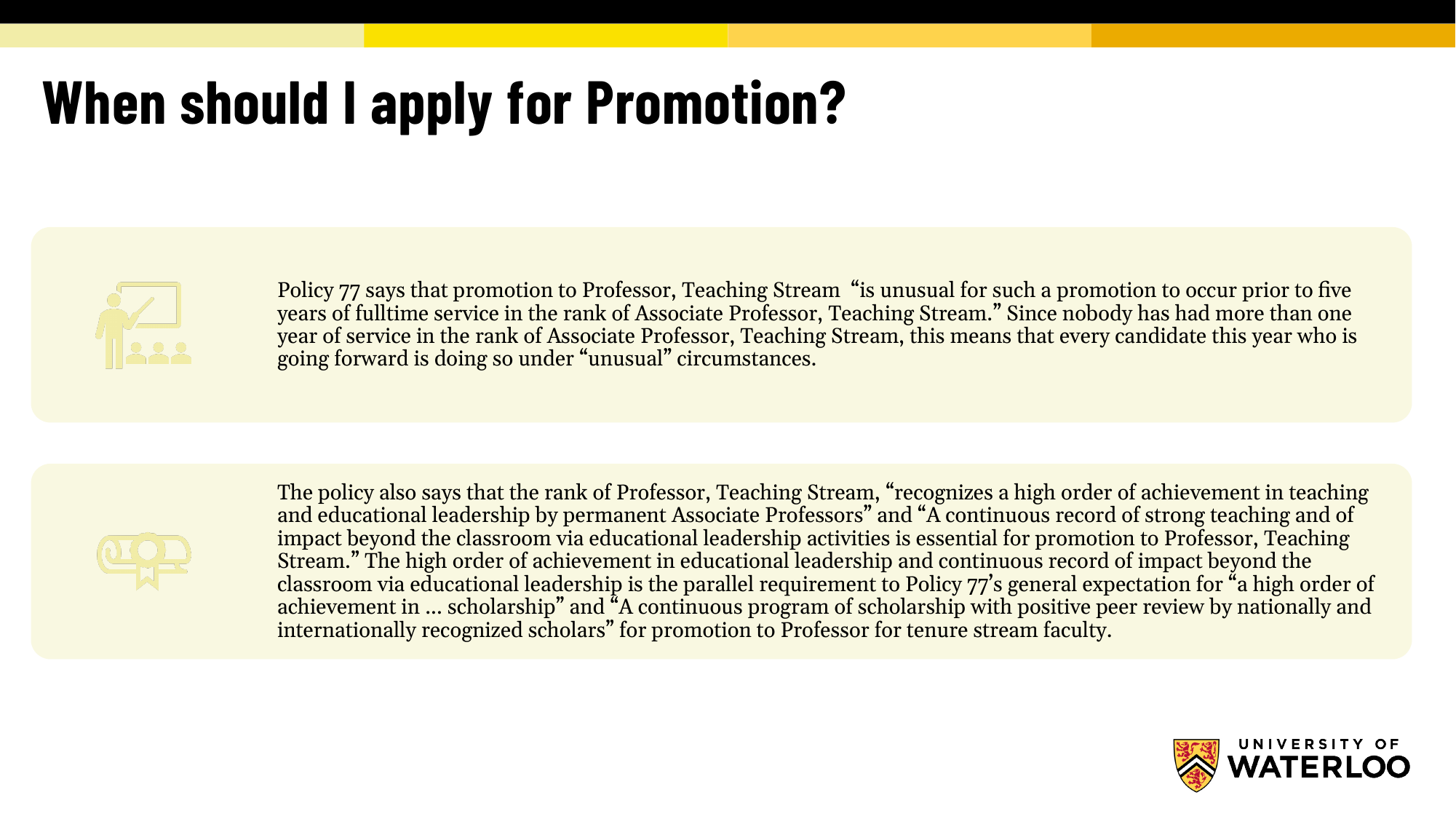

# When should I apply for Promotion?
Policy 77 says that promotion to Professor, Teaching Stream  “is unusual for such a promotion to occur prior to five years of fulltime service in the rank of Associate Professor, Teaching Stream.” Since nobody has had more than one year of service in the rank of Associate Professor, Teaching Stream, this means that every candidate this year who is going forward is doing so under “unusual” circumstances.
The policy also says that the rank of Professor, Teaching Stream, “recognizes a high order of achievement in teaching and educational leadership by permanent Associate Professors” and “A continuous record of strong teaching and of impact beyond the classroom via educational leadership activities is essential for promotion to Professor, Teaching Stream.” The high order of achievement in educational leadership and continuous record of impact beyond the classroom via educational leadership is the parallel requirement to Policy 77’s general expectation for “a high order of achievement in ... scholarship” and “A continuous program of scholarship with positive peer review by nationally and internationally recognized scholars” for promotion to Professor for tenure stream faculty.